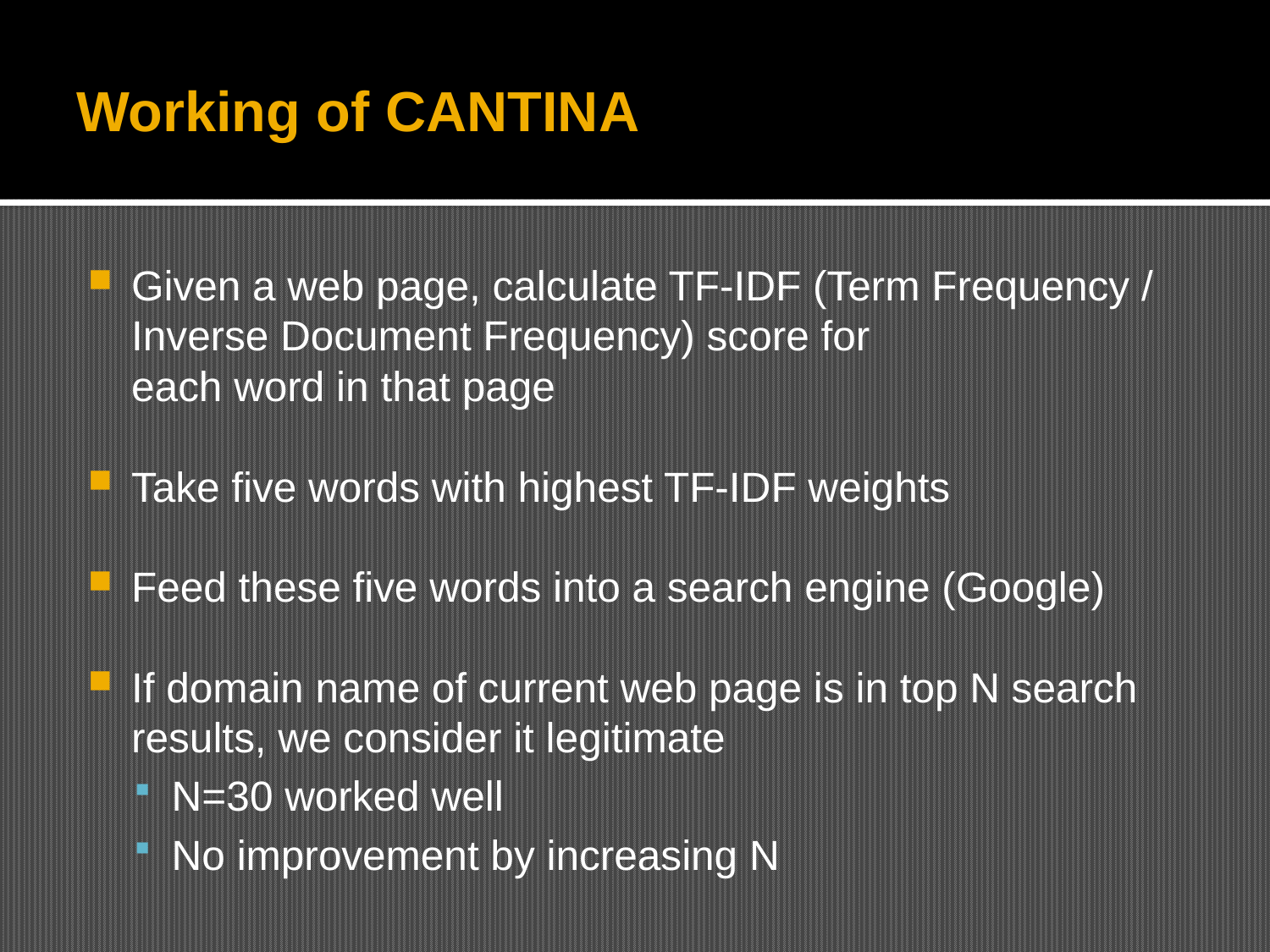

# Working of CANTINA
Given a web page, calculate TF-IDF (Term Frequency / Inverse Document Frequency) score for
each word in that page

Take five words with highest TF-IDF weights

Feed these five words into a search engine (Google)

If domain name of current web page is in top N search results, we consider it legitimate
N=30 worked well
No improvement by increasing N